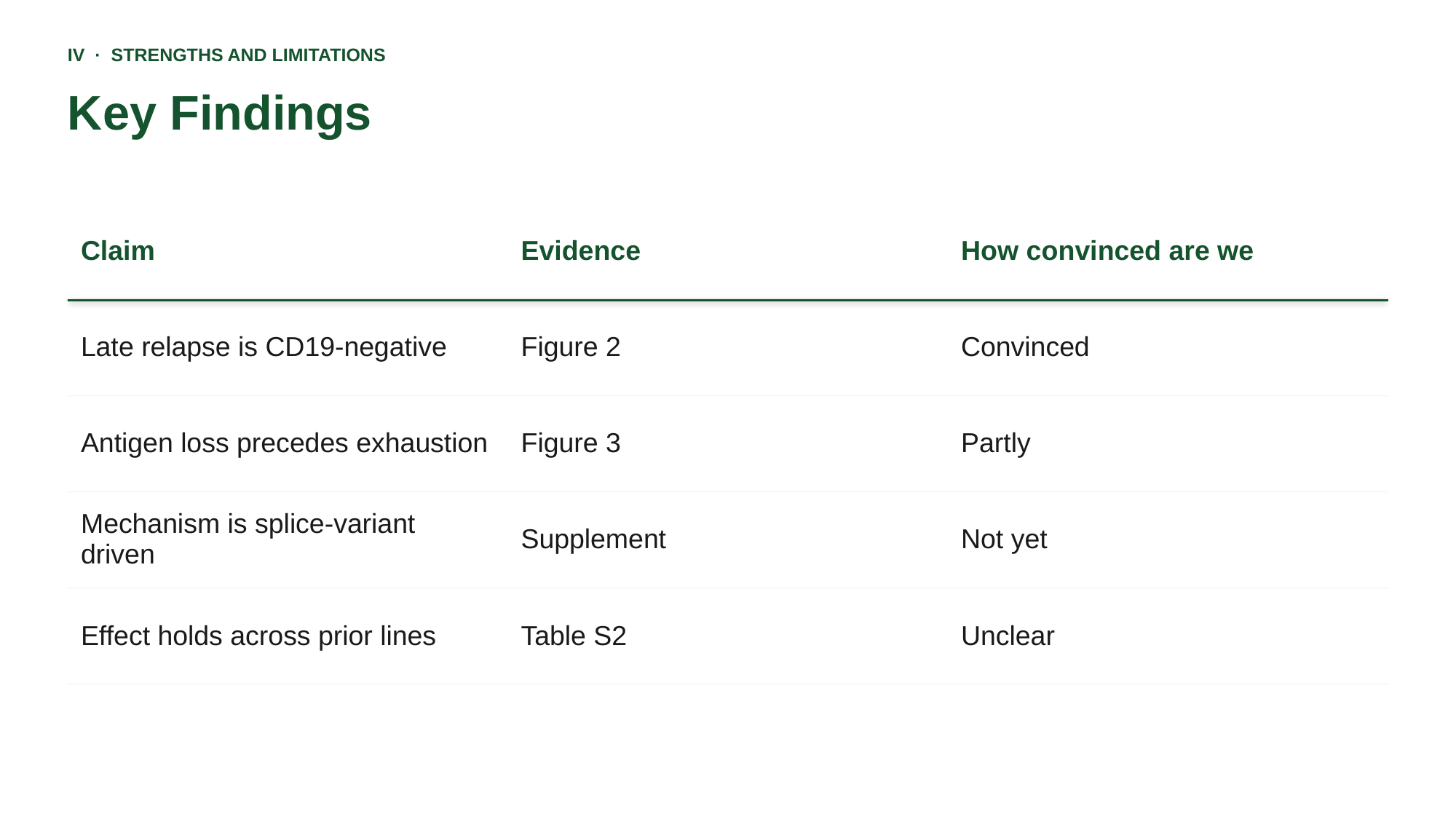

IV  ·  STRENGTHS AND LIMITATIONS
Key Findings
| Claim | Evidence | How convinced are we |
| --- | --- | --- |
| Late relapse is CD19-negative | Figure 2 | Convinced |
| Antigen loss precedes exhaustion | Figure 3 | Partly |
| Mechanism is splice-variant driven | Supplement | Not yet |
| Effect holds across prior lines | Table S2 | Unclear |